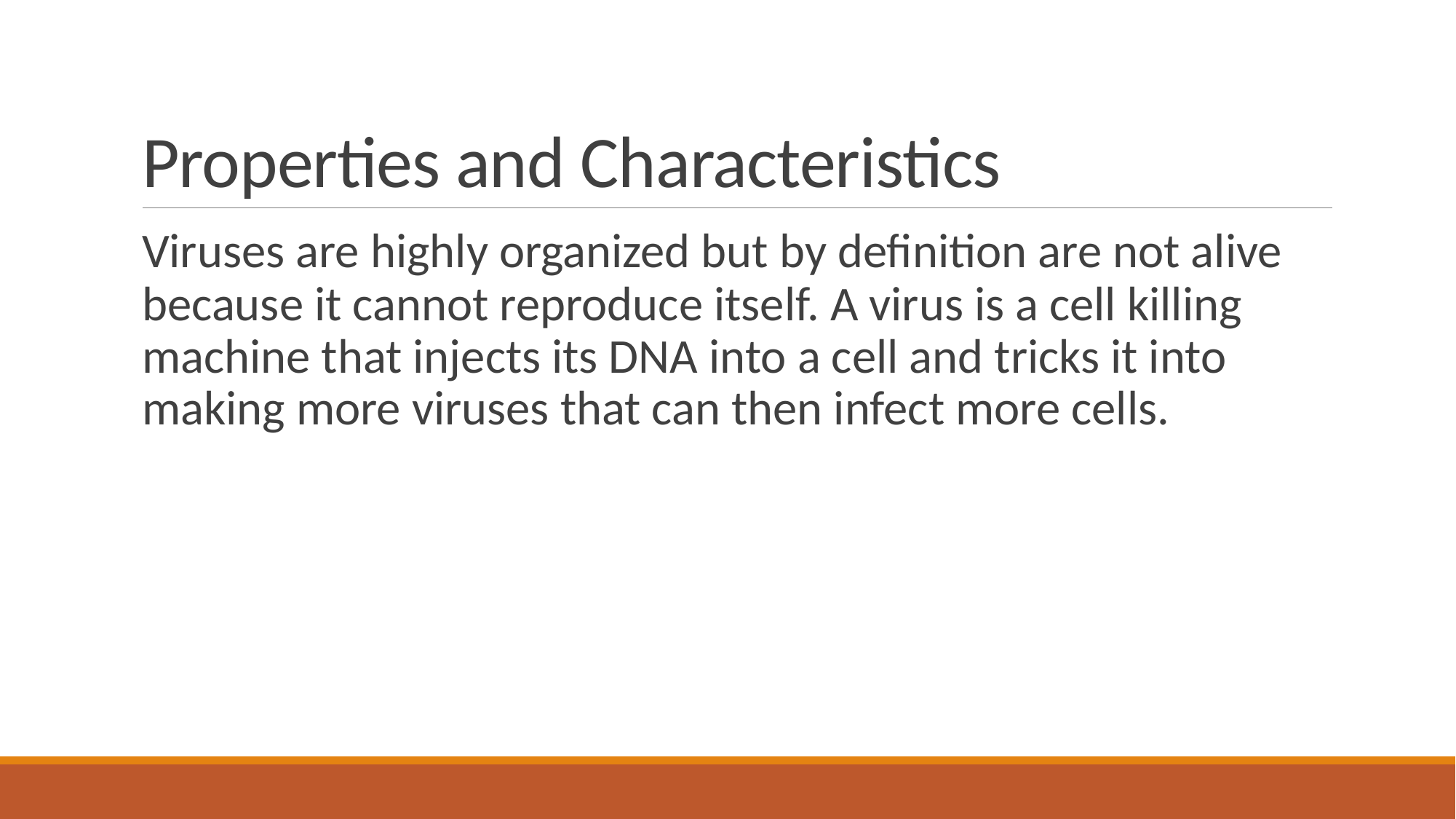

# Properties and Characteristics
Viruses are highly organized but by definition are not alive because it cannot reproduce itself. A virus is a cell killing machine that injects its DNA into a cell and tricks it into making more viruses that can then infect more cells.